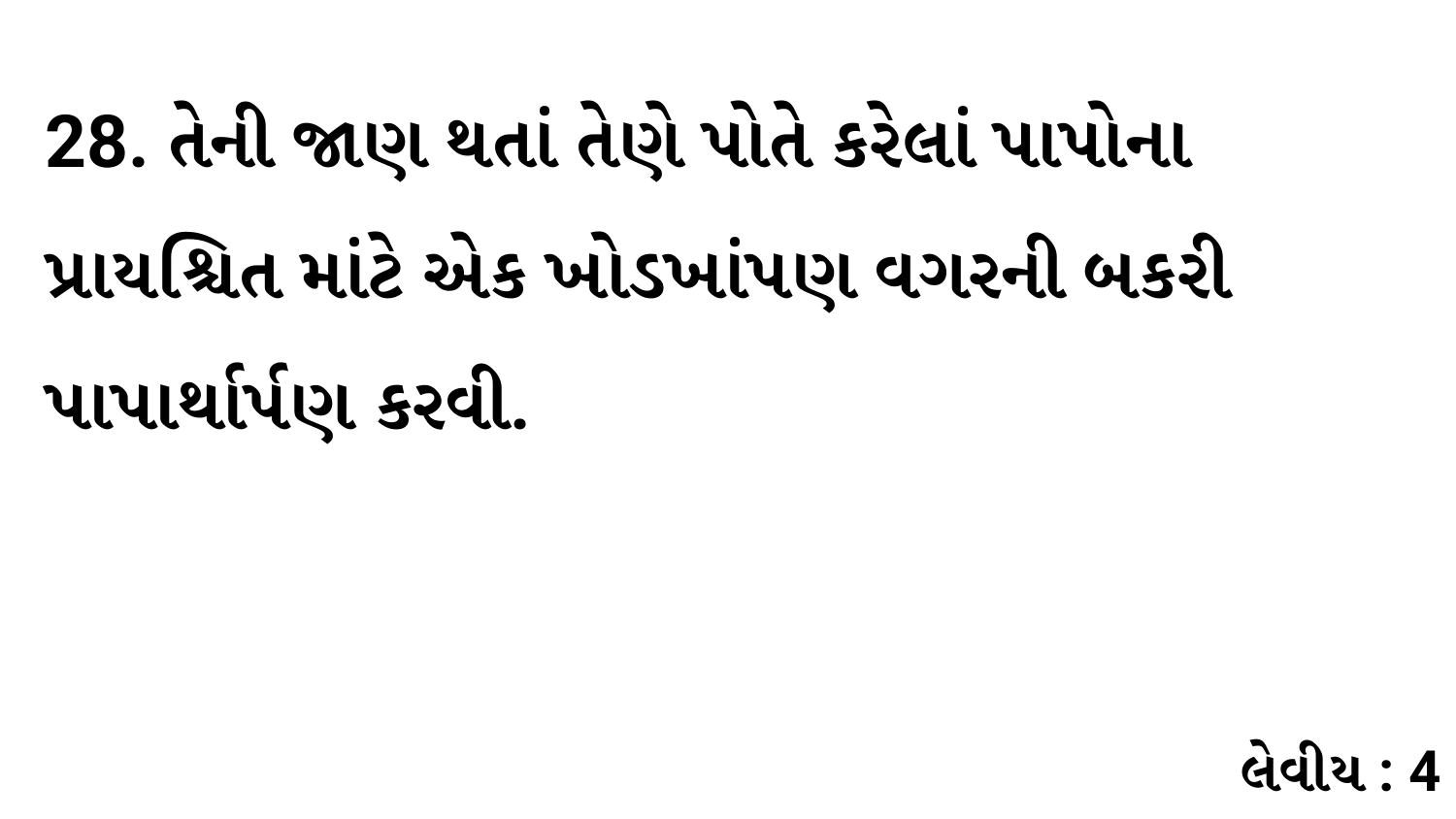

28. તેની જાણ થતાં તેણે પોતે કરેલાં પાપોના પ્રાયશ્ચિત માંટે એક ખોડખાંપણ વગરની બકરી પાપાર્થાર્પણ કરવી.
લેવીય : 4